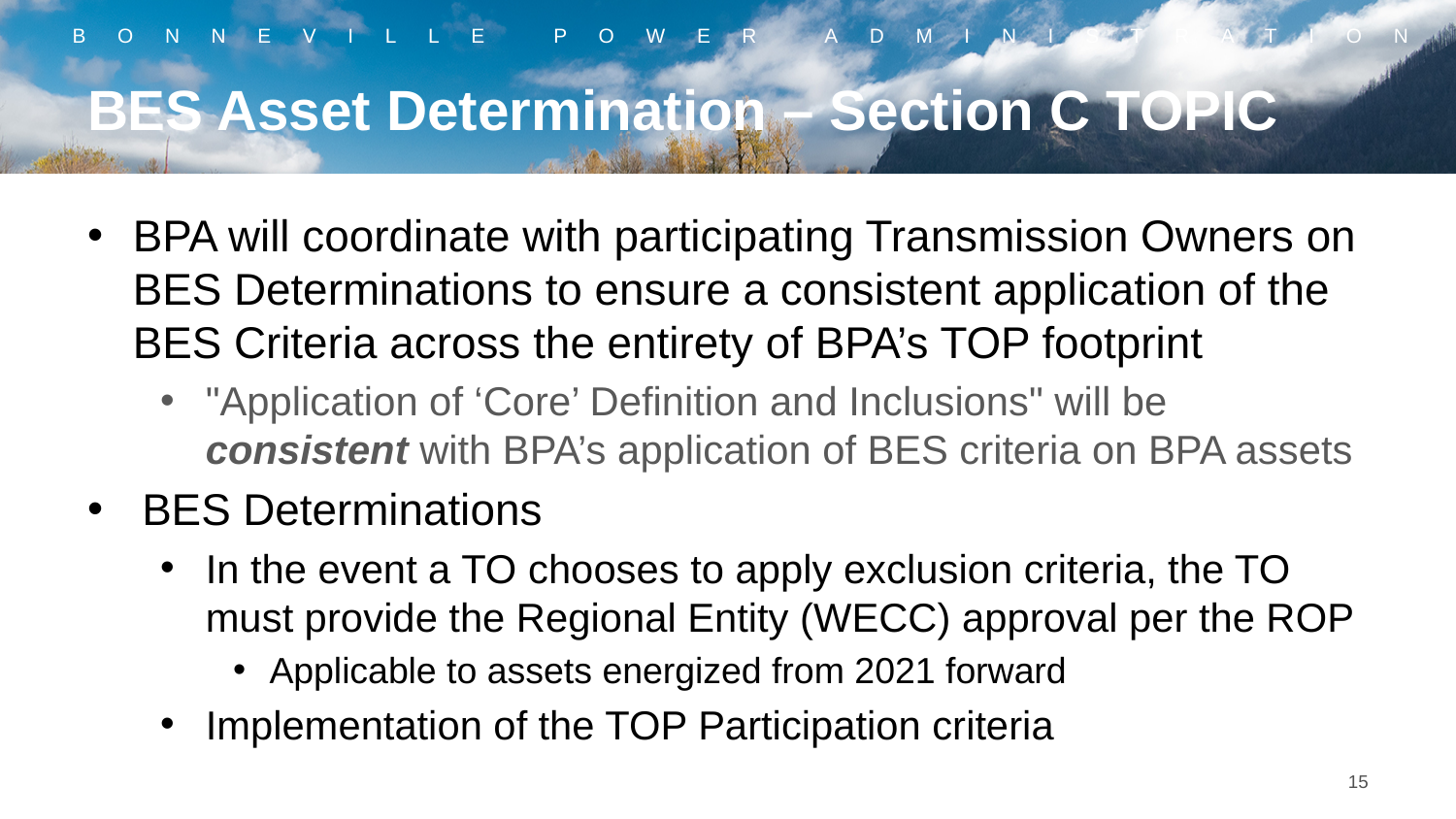

# BES Asset Determination – Section C TOPIC
BPA will coordinate with participating Transmission Owners on BES Determinations to ensure a consistent application of the BES Criteria across the entirety of BPA’s TOP footprint
"Application of ‘Core’ Definition and Inclusions" will be consistent with BPA’s application of BES criteria on BPA assets
BES Determinations
In the event a TO chooses to apply exclusion criteria, the TO must provide the Regional Entity (WECC) approval per the ROP
Applicable to assets energized from 2021 forward
Implementation of the TOP Participation criteria

15